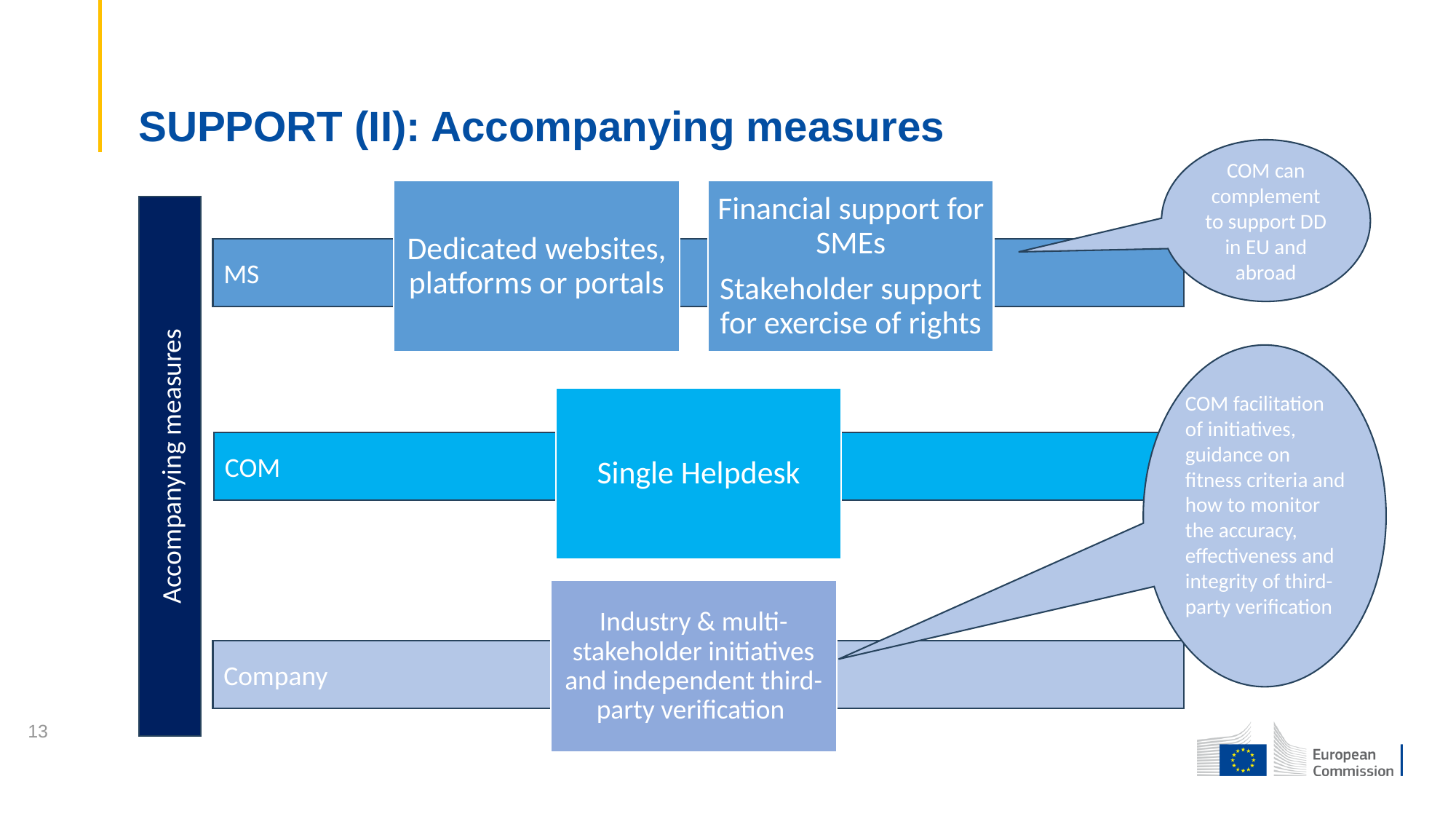

# SUPPORT (II): Accompanying measures
COM can complement to support DD in EU and abroad
Dedicated websites, platforms or portals
Financial support for SMEs
Stakeholder support for exercise of rights

Single Helpdesk
Industry & multi-stakeholder initiatives and independent third-party verification
MS

COM facilitation
of initiatives, guidance on fitness criteria and how to monitor the accuracy, effectiveness and integrity of third-party verification

COM
Accompanying measures
Company
13